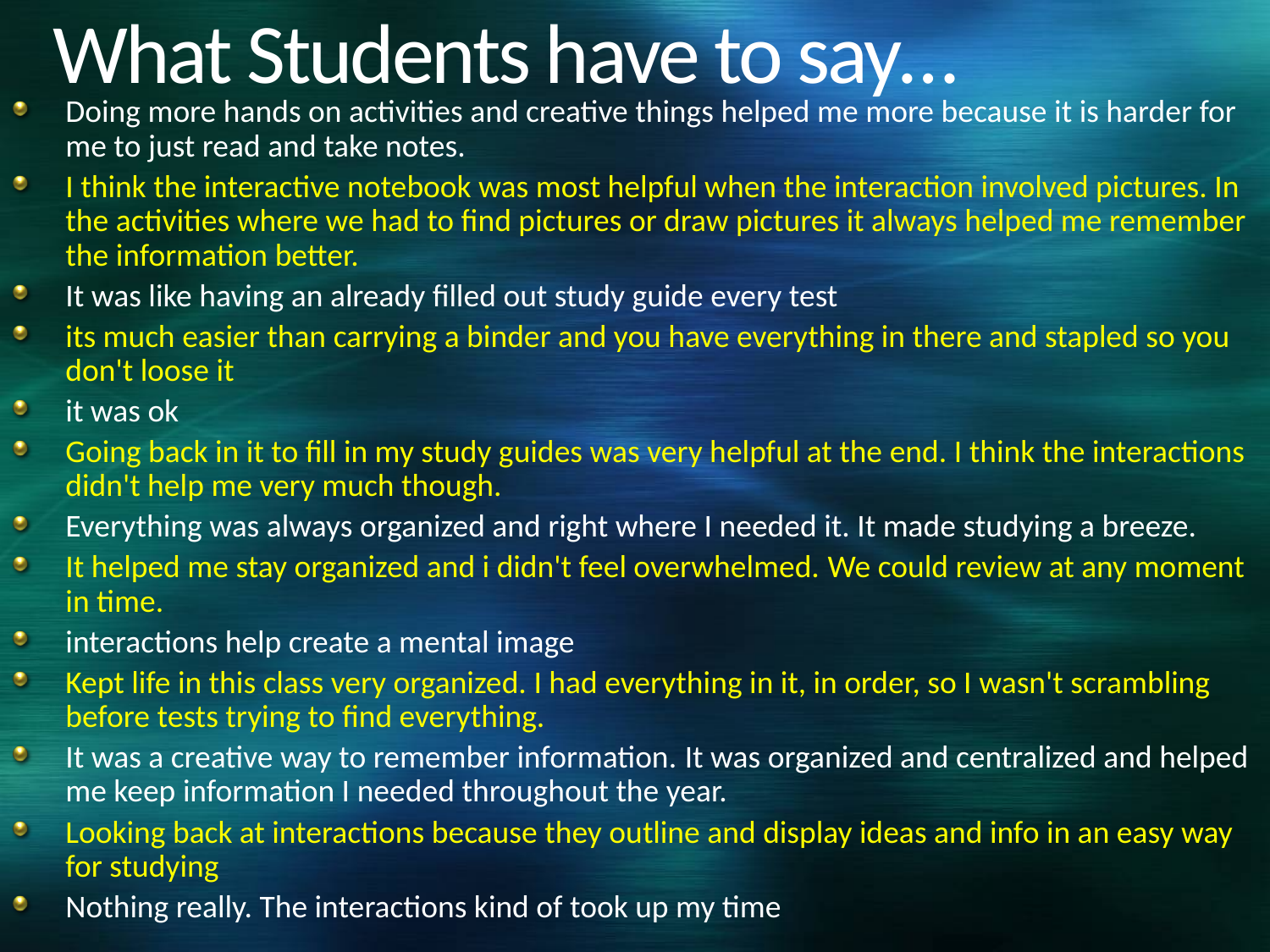

# What Students have to say…
Doing more hands on activities and creative things helped me more because it is harder for me to just read and take notes.
I think the interactive notebook was most helpful when the interaction involved pictures. In the activities where we had to find pictures or draw pictures it always helped me remember the information better.
It was like having an already filled out study guide every test
its much easier than carrying a binder and you have everything in there and stapled so you don't loose it
it was ok
Going back in it to fill in my study guides was very helpful at the end. I think the interactions didn't help me very much though.
Everything was always organized and right where I needed it. It made studying a breeze.
It helped me stay organized and i didn't feel overwhelmed. We could review at any moment in time.
interactions help create a mental image
Kept life in this class very organized. I had everything in it, in order, so I wasn't scrambling before tests trying to find everything.
It was a creative way to remember information. It was organized and centralized and helped me keep information I needed throughout the year.
Looking back at interactions because they outline and display ideas and info in an easy way for studying
Nothing really. The interactions kind of took up my time